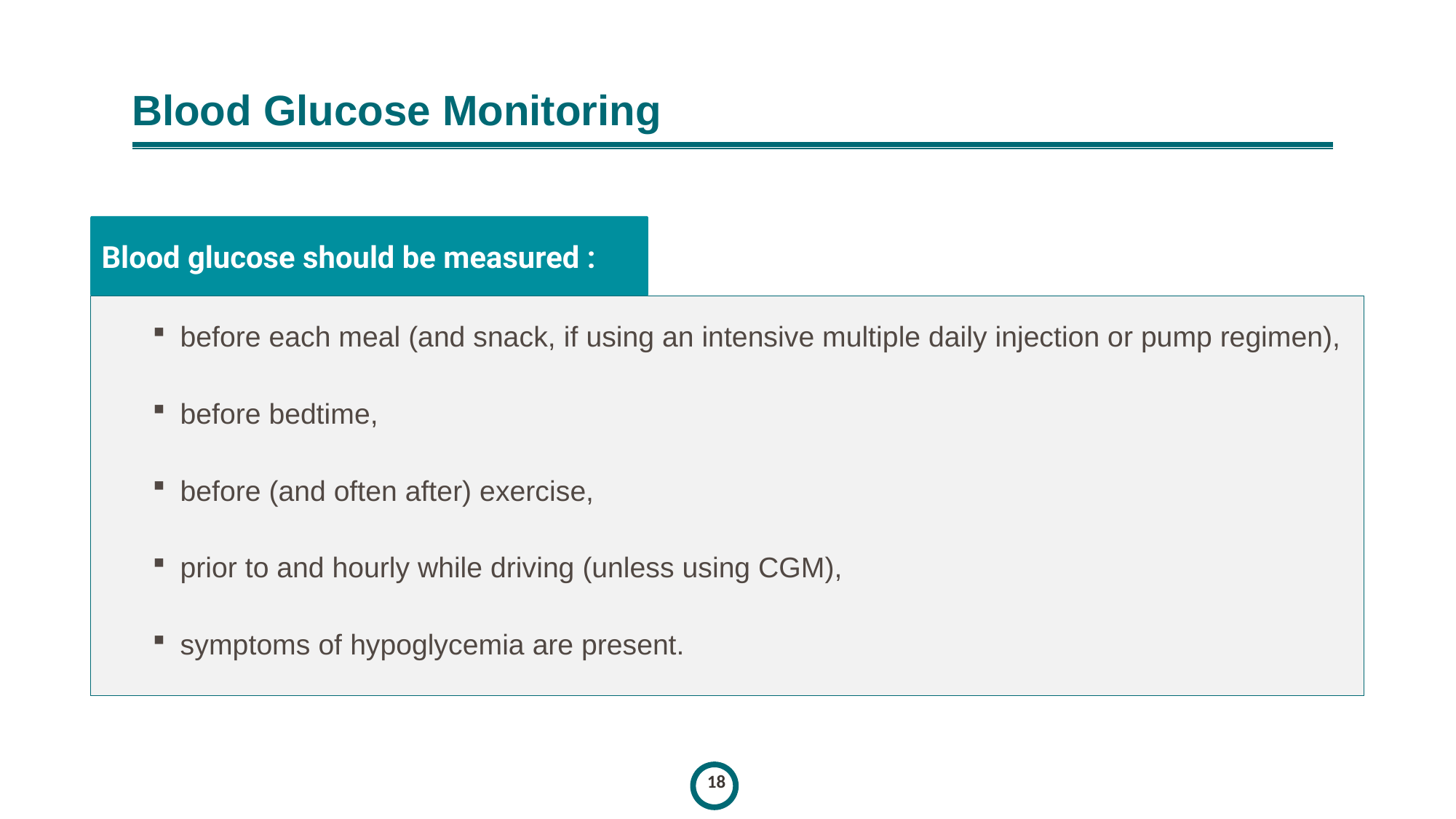

# Blood Glucose Monitoring
Blood glucose should be measured :
before each meal (and snack, if using an intensive multiple daily injection or pump regimen),
before bedtime,
before (and often after) exercise,
prior to and hourly while driving (unless using CGM),
symptoms of hypoglycemia are present.
18